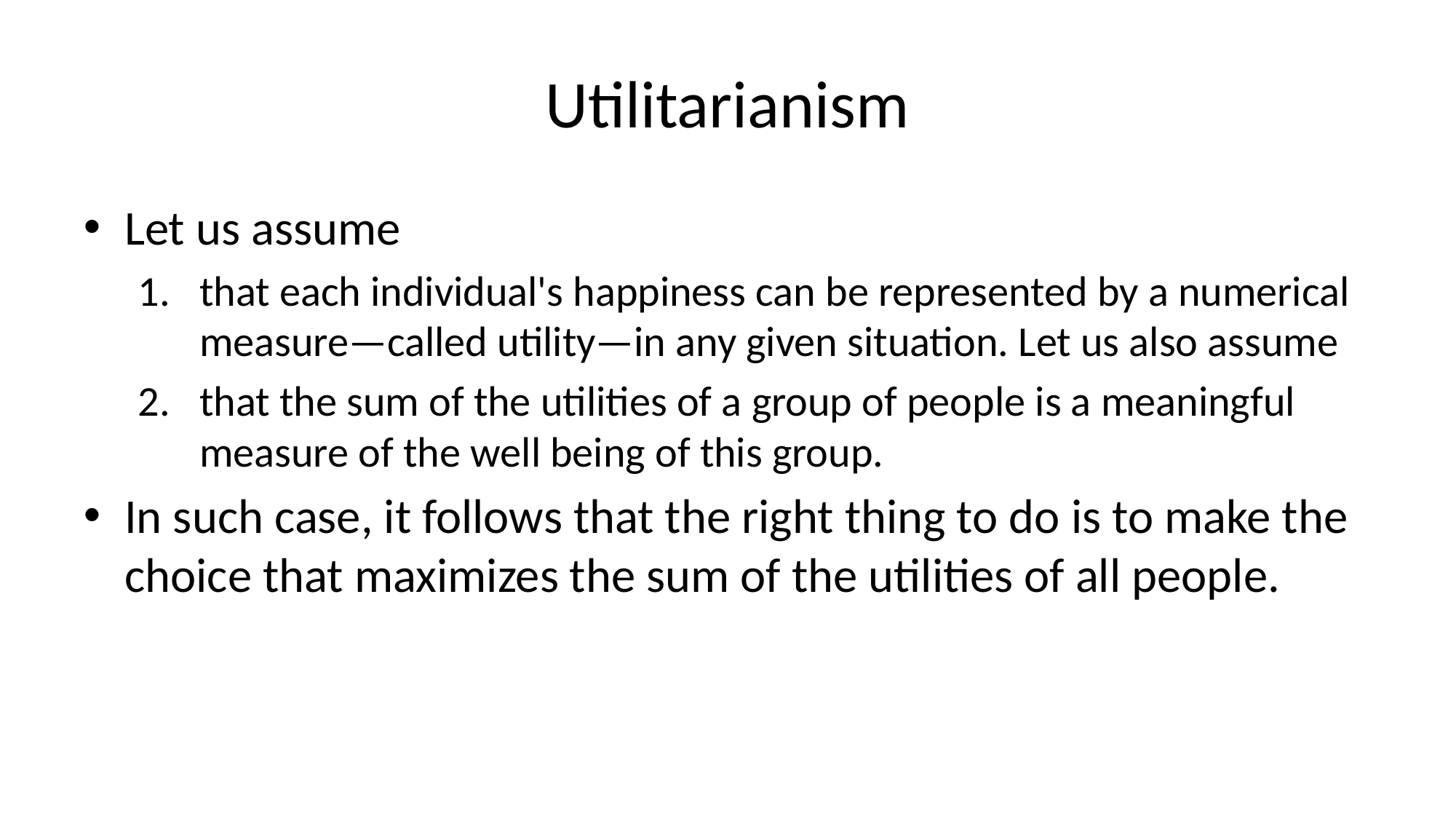

# Utilitarianism
Let us assume
that each individual's happiness can be represented by a numerical measure—called utility—in any given situation. Let us also assume
that the sum of the utilities of a group of people is a meaningful measure of the well being of this group.
In such case, it follows that the right thing to do is to make the choice that maximizes the sum of the utilities of all people.